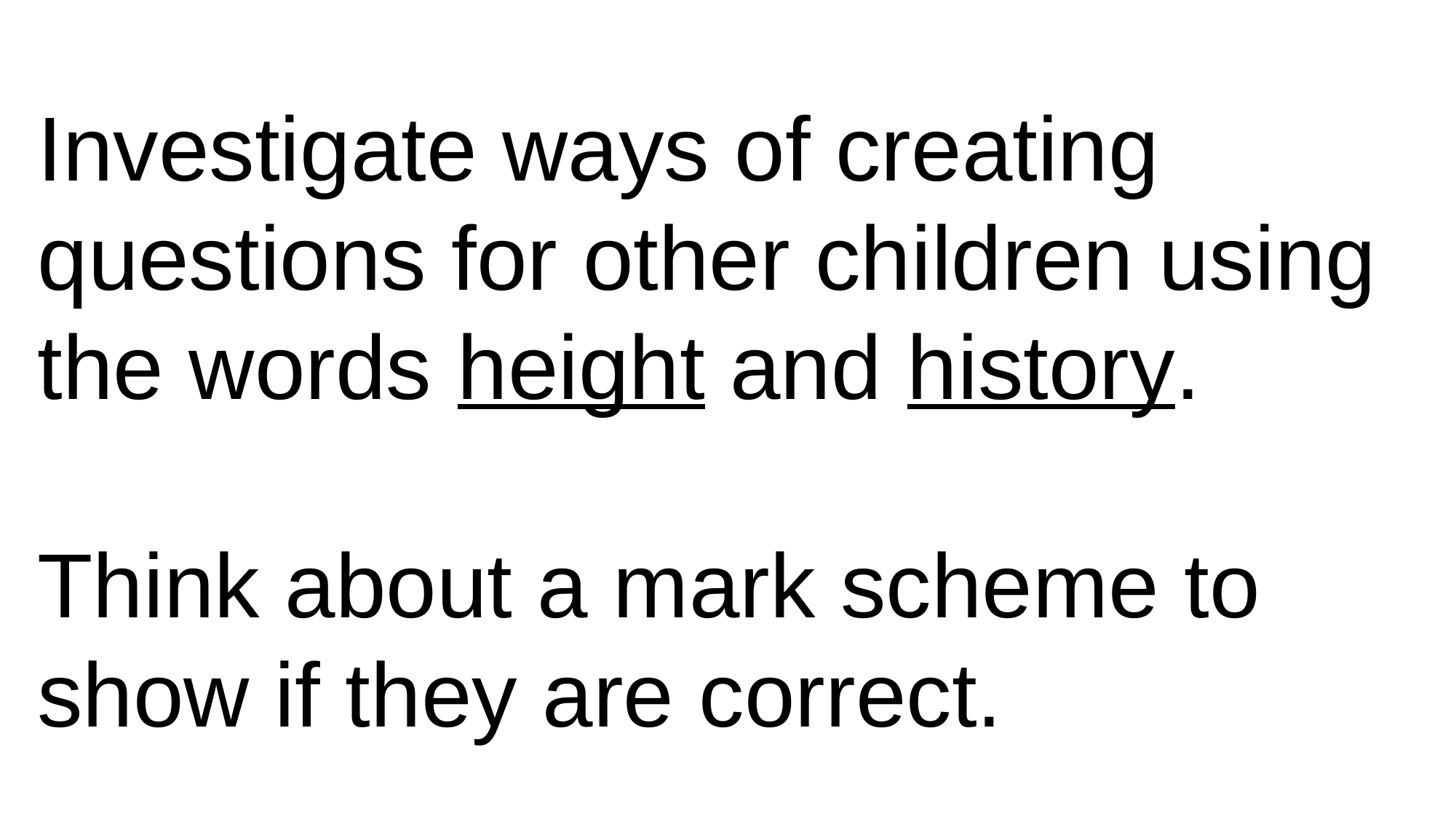

Investigate ways of creating questions for other children using the words height and history.

Think about a mark scheme to show if they are correct.